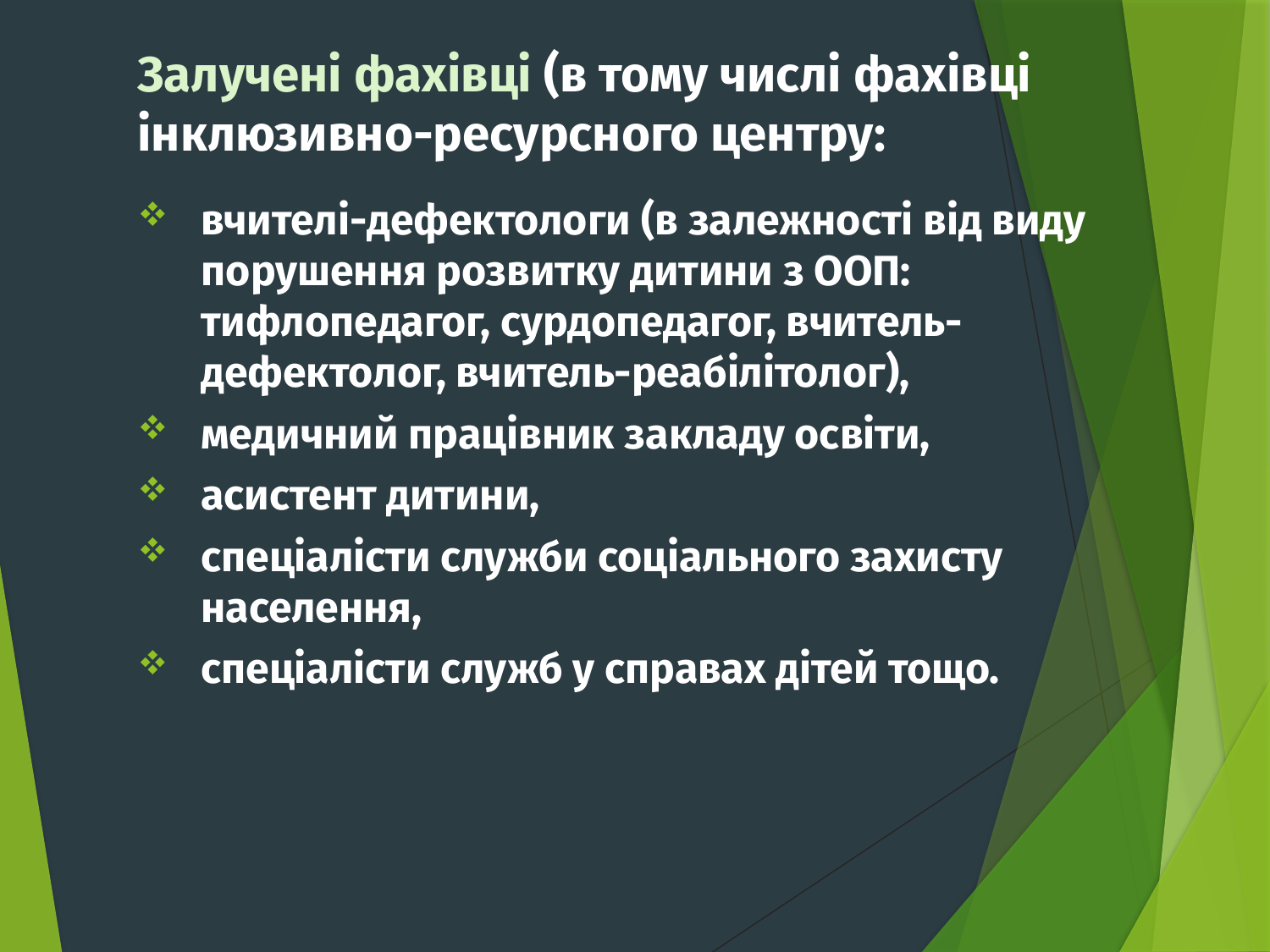

#
Залучені фахівці (в тому числі фахівці інклюзивно-ресурсного центру:
вчителі-дефектологи (в залежності від виду порушення розвитку дитини з ООП:  тифлопедагог, сурдопедагог, вчитель-дефектолог, вчитель-реабілітолог),
медичний працівник закладу освіти,
асистент дитини,
спеціалісти служби соціального захисту населення,
спеціалісти служб у справах дітей тощо.